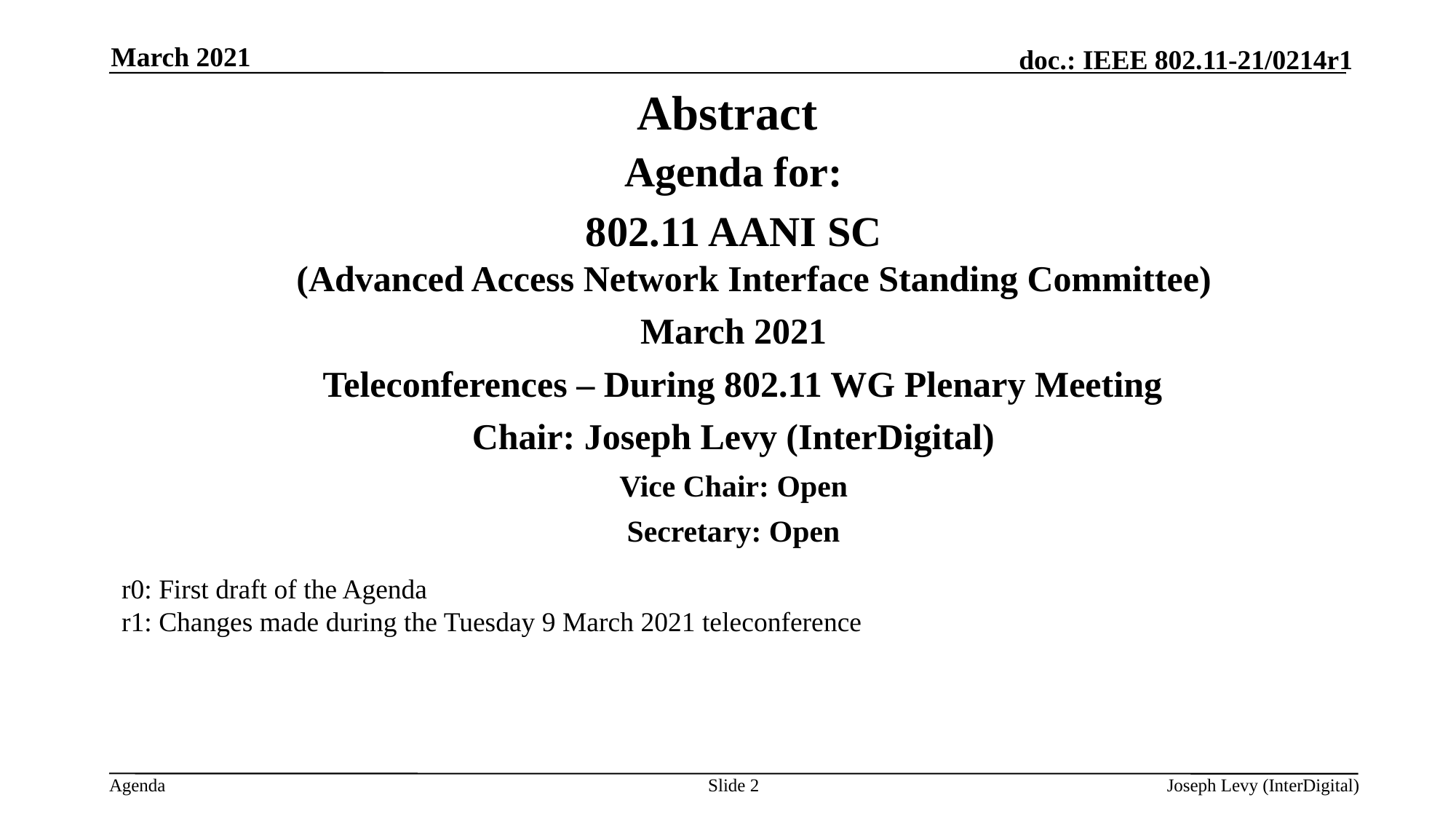

March 2021
# Abstract
Agenda for:
 802.11 AANI SC
(Advanced Access Network Interface Standing Committee)
March 2021
  Teleconferences – During 802.11 WG Plenary Meeting
Chair: Joseph Levy (InterDigital)
Vice Chair: Open
Secretary: Open
r0: First draft of the Agenda
r1: Changes made during the Tuesday 9 March 2021 teleconference
Slide 2
Joseph Levy (InterDigital)